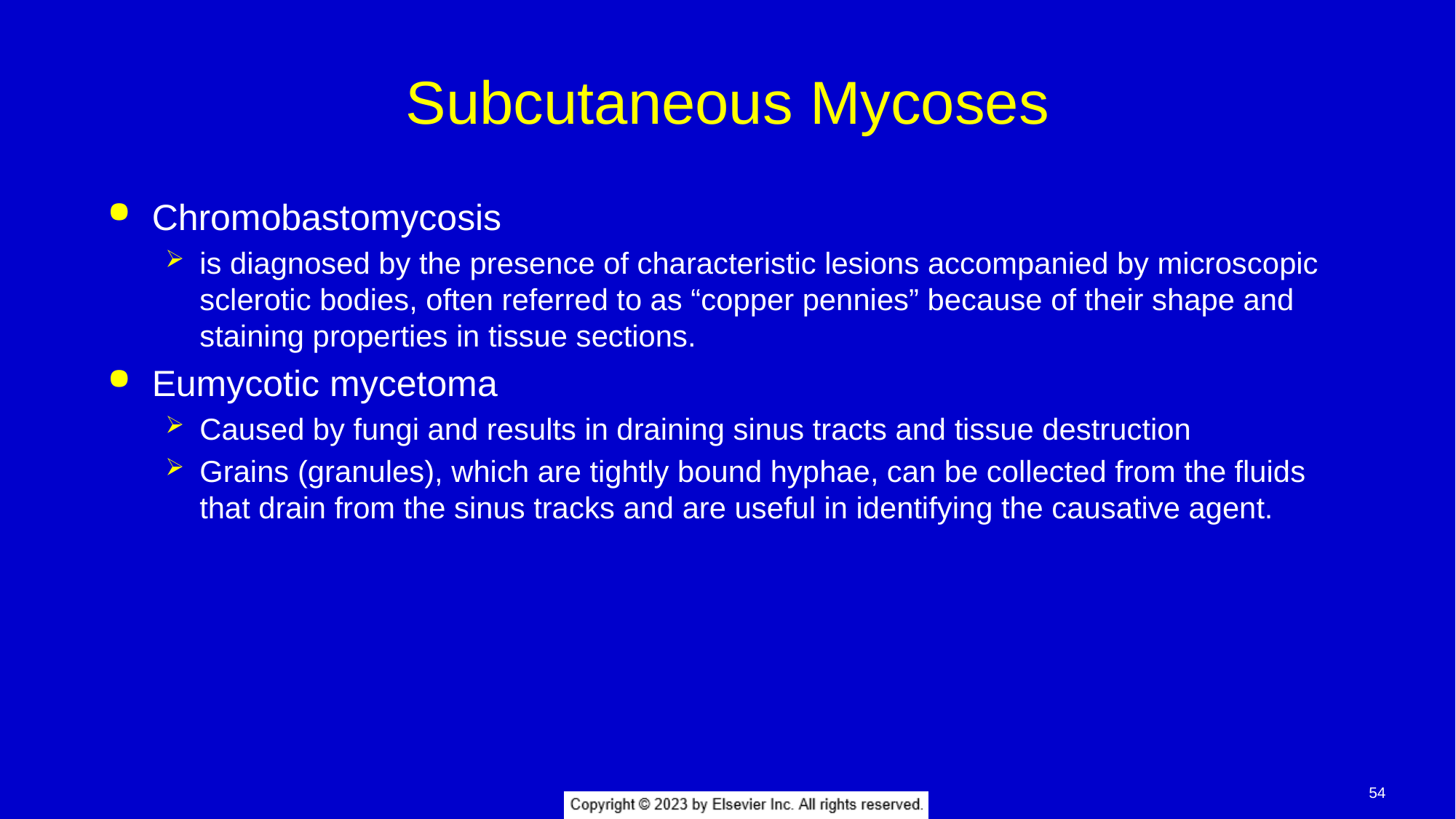

# Subcutaneous Mycoses
Chromobastomycosis
is diagnosed by the presence of characteristic lesions accompanied by microscopic sclerotic bodies, often referred to as “copper pennies” because of their shape and staining properties in tissue sections.
Eumycotic mycetoma
Caused by fungi and results in draining sinus tracts and tissue destruction
Grains (granules), which are tightly bound hyphae, can be collected from the fluids that drain from the sinus tracks and are useful in identifying the causative agent.